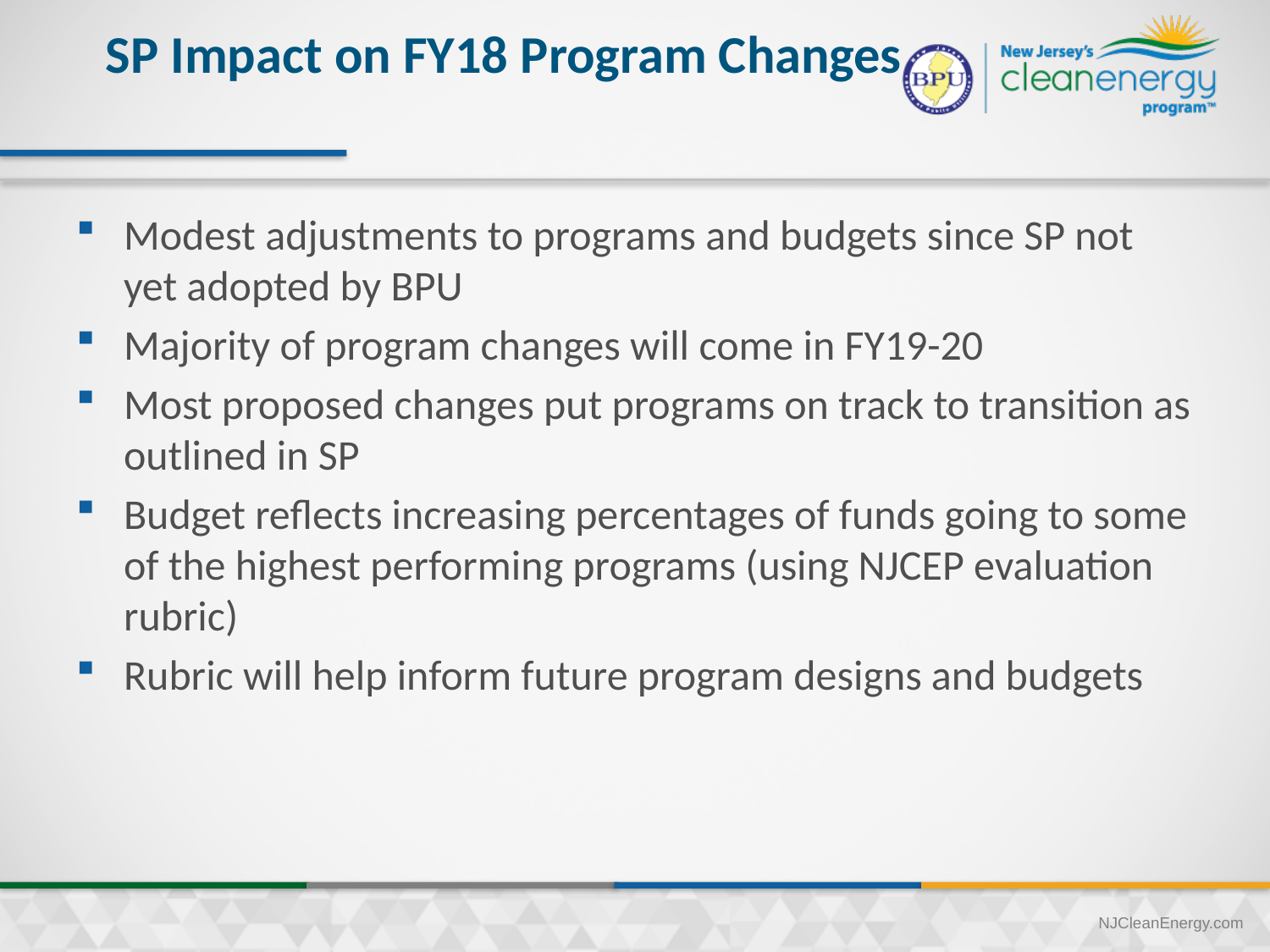

6
# SP Impact on FY18 Program Changes
Modest adjustments to programs and budgets since SP not yet adopted by BPU
Majority of program changes will come in FY19-20
Most proposed changes put programs on track to transition as outlined in SP
Budget reflects increasing percentages of funds going to some of the highest performing programs (using NJCEP evaluation rubric)
Rubric will help inform future program designs and budgets